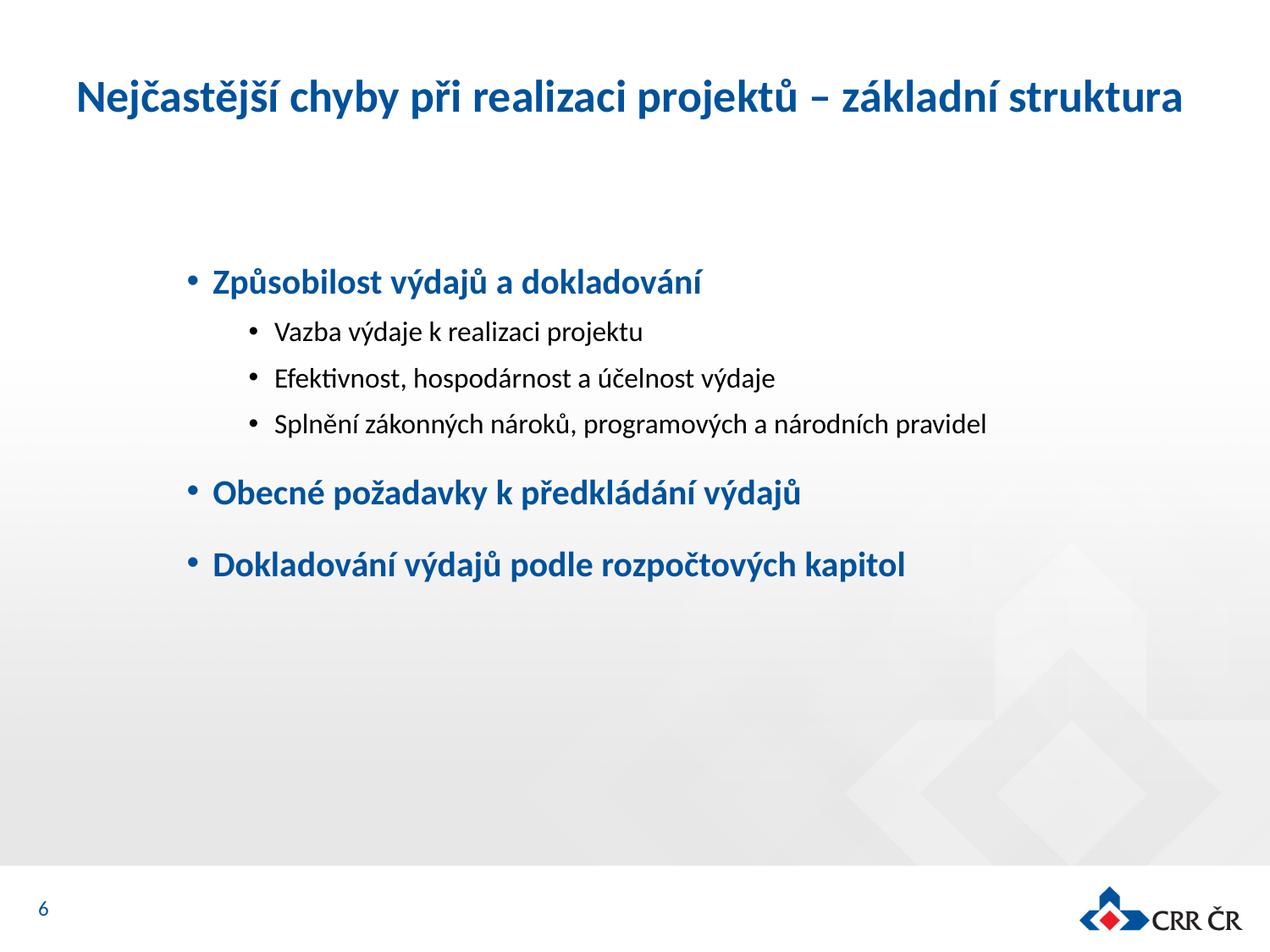

# Nejčastější chyby při realizaci projektů – základní struktura

Způsobilost výdajů a dokladování
Vazba výdaje k realizaci projektu
Efektivnost, hospodárnost a účelnost výdaje
Splnění zákonných nároků, programových a národních pravidel
Obecné požadavky k předkládání výdajů
Dokladování výdajů podle rozpočtových kapitol

6